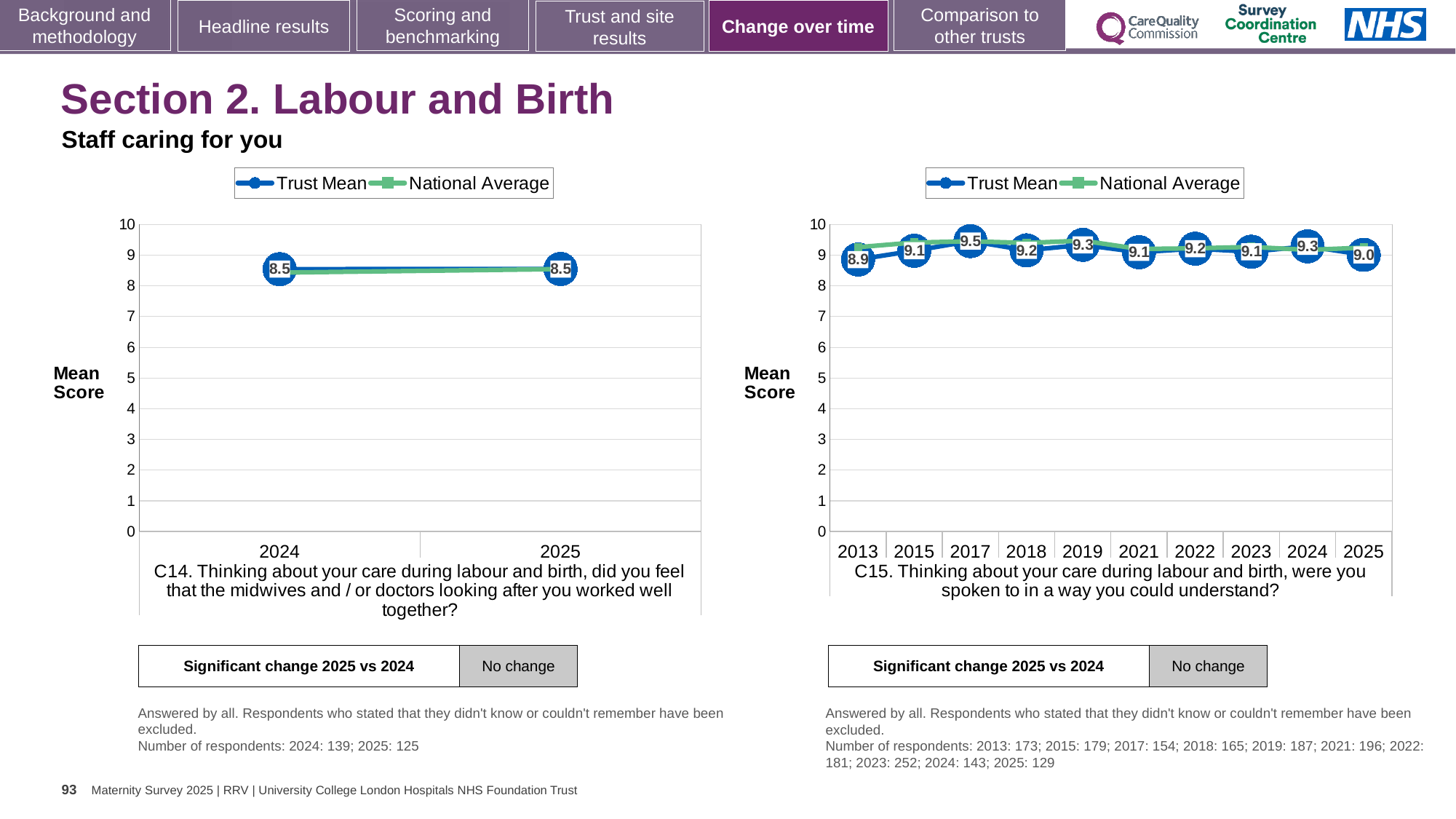

# Section 2. Labour and Birth
Staff caring for you

### Chart

| Category | Trust Mean | National Average |
|---|---|---|
| 2024 | 8.543671778436744 | 8.431016697527578 |
| 2025 | 8.549255881125893 | 8.544951171653345 |

### Chart

| Category | Trust Mean | National Average |
|---|---|---|
| 2013 | 8.857509740620376 | 9.258535596590805 |
| 2015 | 9.143153925792335 | 9.409742229346715 |
| 2017 | 9.45592915174134 | 9.449289429701974 |
| 2018 | 9.155701404156124 | 9.397500775451183 |
| 2019 | 9.335003597283391 | 9.469901084693326 |
| 2021 | 9.093359186802697 | 9.200061914772377 |
| 2022 | 9.210553000809435 | 9.22100492652572 |
| 2023 | 9.11059683476361 | 9.267720350519905 |
| 2024 | 9.2879777751955 | 9.170022553619239 |
| 2025 | 9.009877742790135 | 9.243114132285775 |
| Significant change 2025 vs 2024 | No change |
| --- | --- |
| Significant change 2025 vs 2024 | No change |
| --- | --- |
Answered by all. Respondents who stated that they didn't know or couldn't remember have been excluded.
Number of respondents: 2024: 139; 2025: 125
Answered by all. Respondents who stated that they didn't know or couldn't remember have been excluded.
Number of respondents: 2013: 173; 2015: 179; 2017: 154; 2018: 165; 2019: 187; 2021: 196; 2022: 181; 2023: 252; 2024: 143; 2025: 129
93